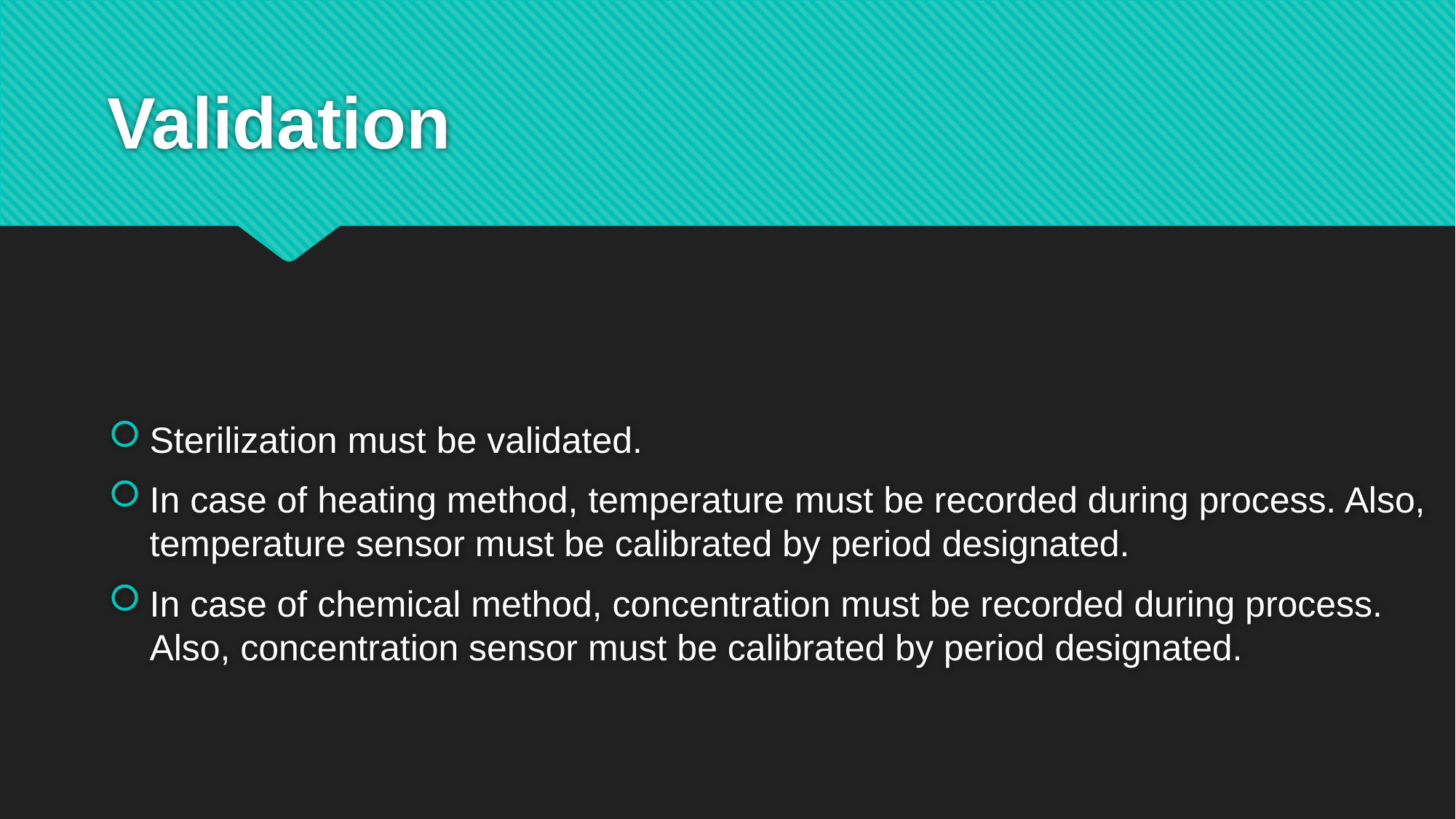

# Validation
Sterilization must be validated.
In case of heating method, temperature must be recorded during process. Also, temperature sensor must be calibrated by period designated.
In case of chemical method, concentration must be recorded during process. Also, concentration sensor must be calibrated by period designated.